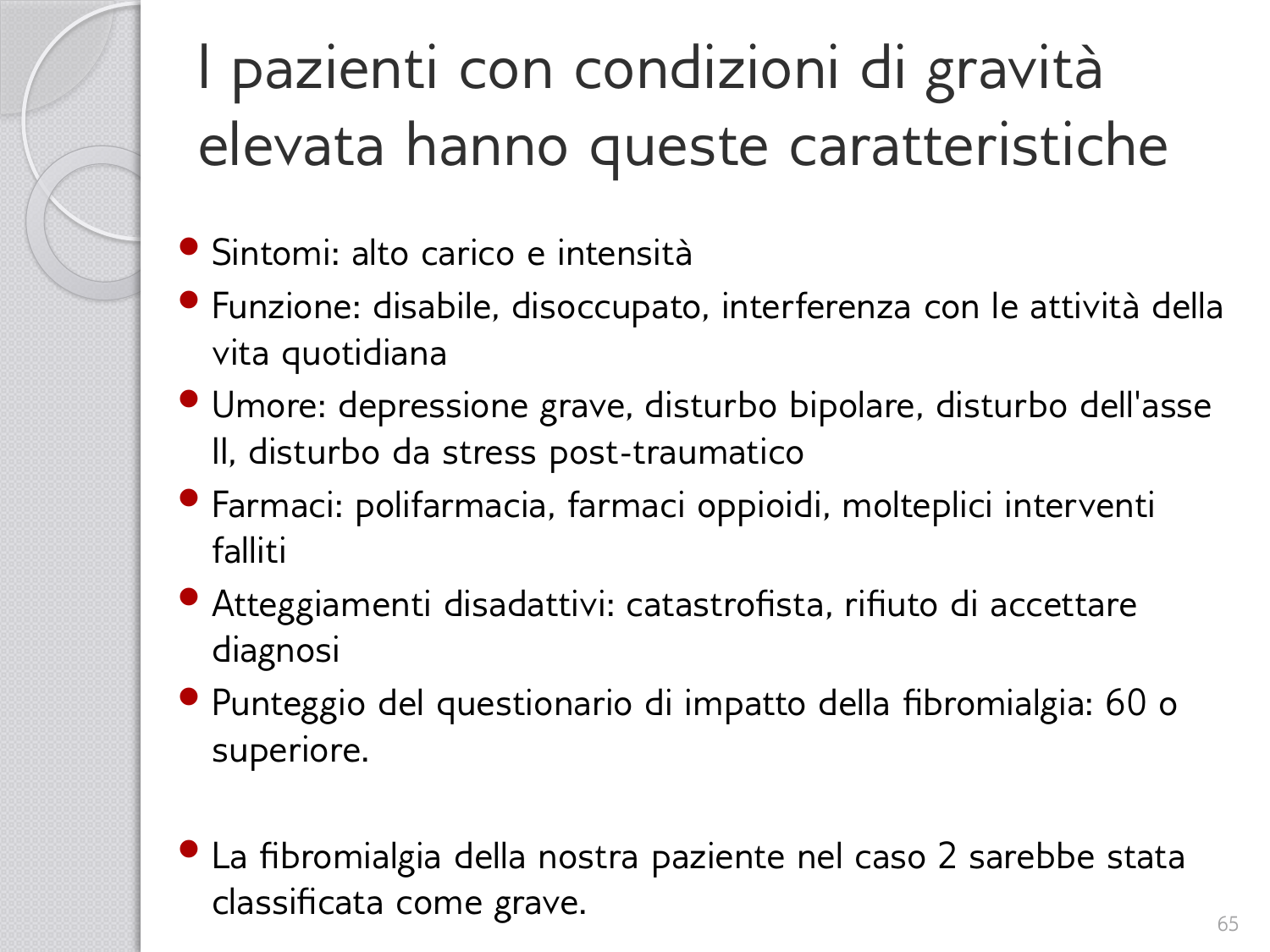

# I pazienti con condizioni di gravità elevata hanno queste caratteristiche
Sintomi: alto carico e intensità
Funzione: disabile, disoccupato, interferenza con le attività della vita quotidiana
Umore: depressione grave, disturbo bipolare, disturbo dell'asse II, disturbo da stress post-traumatico
Farmaci: polifarmacia, farmaci oppioidi, molteplici interventi falliti
Atteggiamenti disadattivi: catastrofista, rifiuto di accettare diagnosi
Punteggio del questionario di impatto della fibromialgia: 60 o superiore.

La fibromialgia della nostra paziente nel caso 2 sarebbe stata classificata come grave.

65